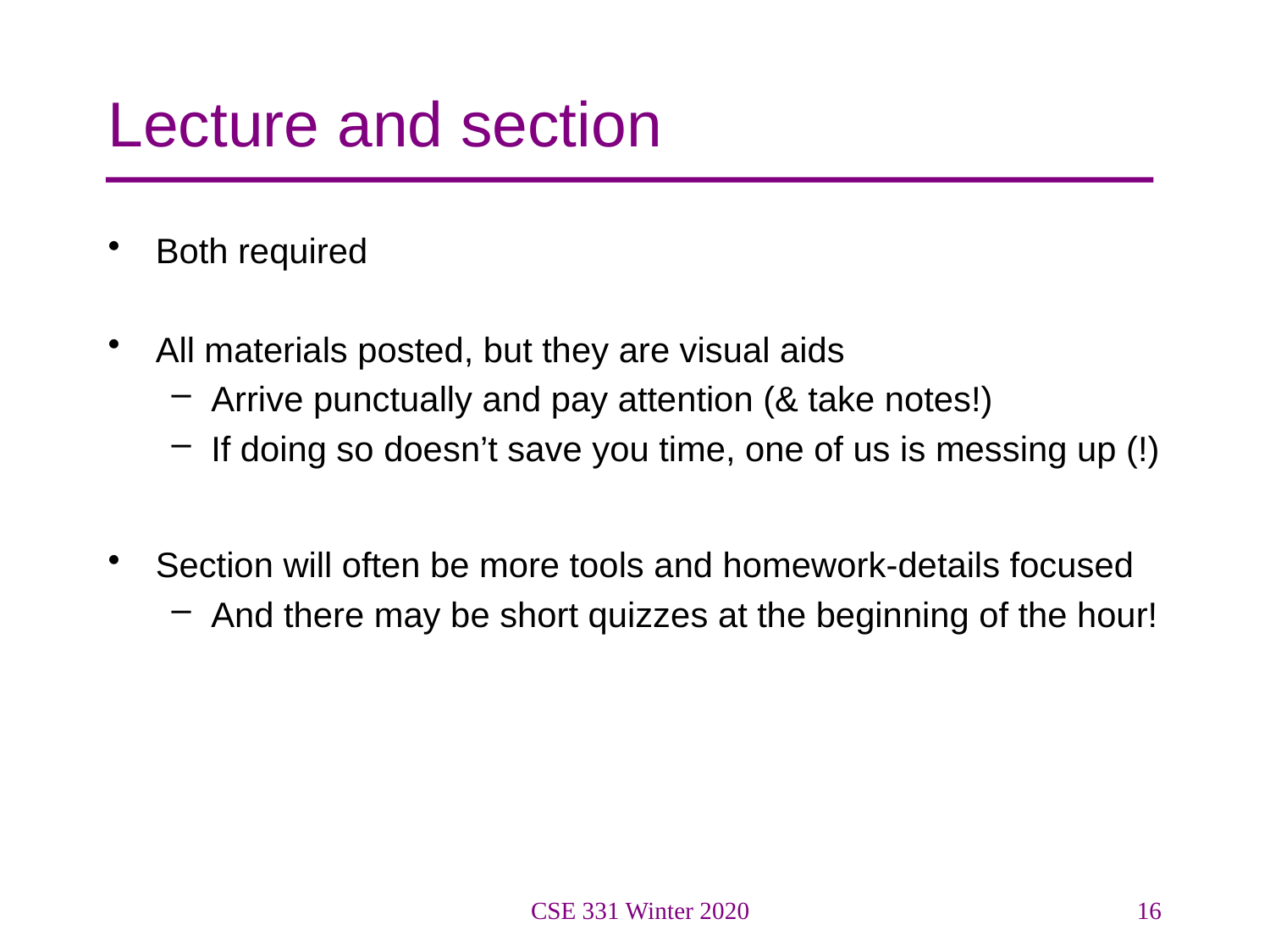

# Lecture and section
Both required

All materials posted, but they are visual aids
Arrive punctually and pay attention (& take notes!)
If doing so doesn’t save you time, one of us is messing up (!)

Section will often be more tools and homework-details focused
And there may be short quizzes at the beginning of the hour!
CSE 331 Winter 2020
16